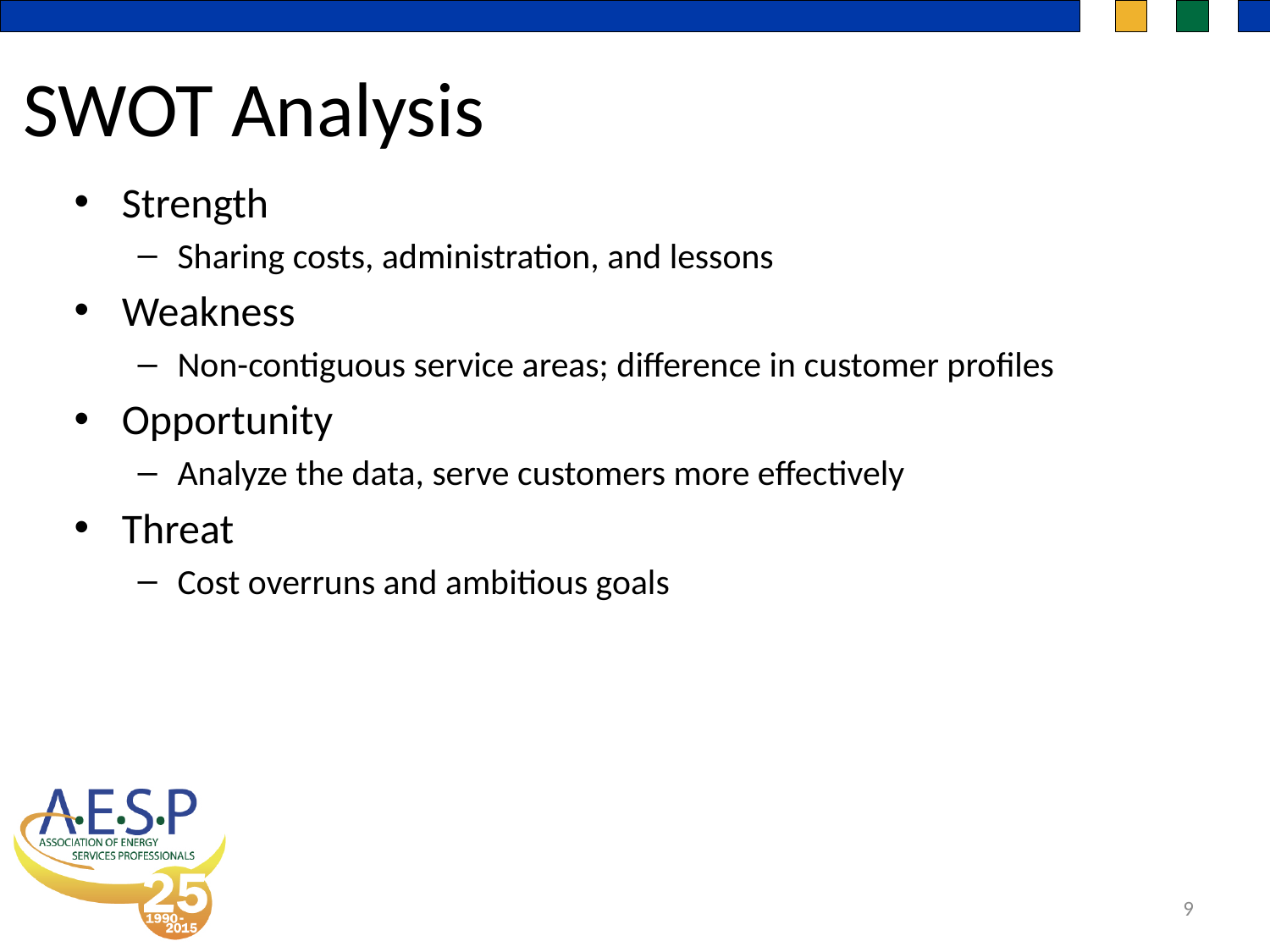

SWOT Analysis
Strength
Sharing costs, administration, and lessons
Weakness
Non-contiguous service areas; difference in customer profiles
Opportunity
Analyze the data, serve customers more effectively
Threat
Cost overruns and ambitious goals

9